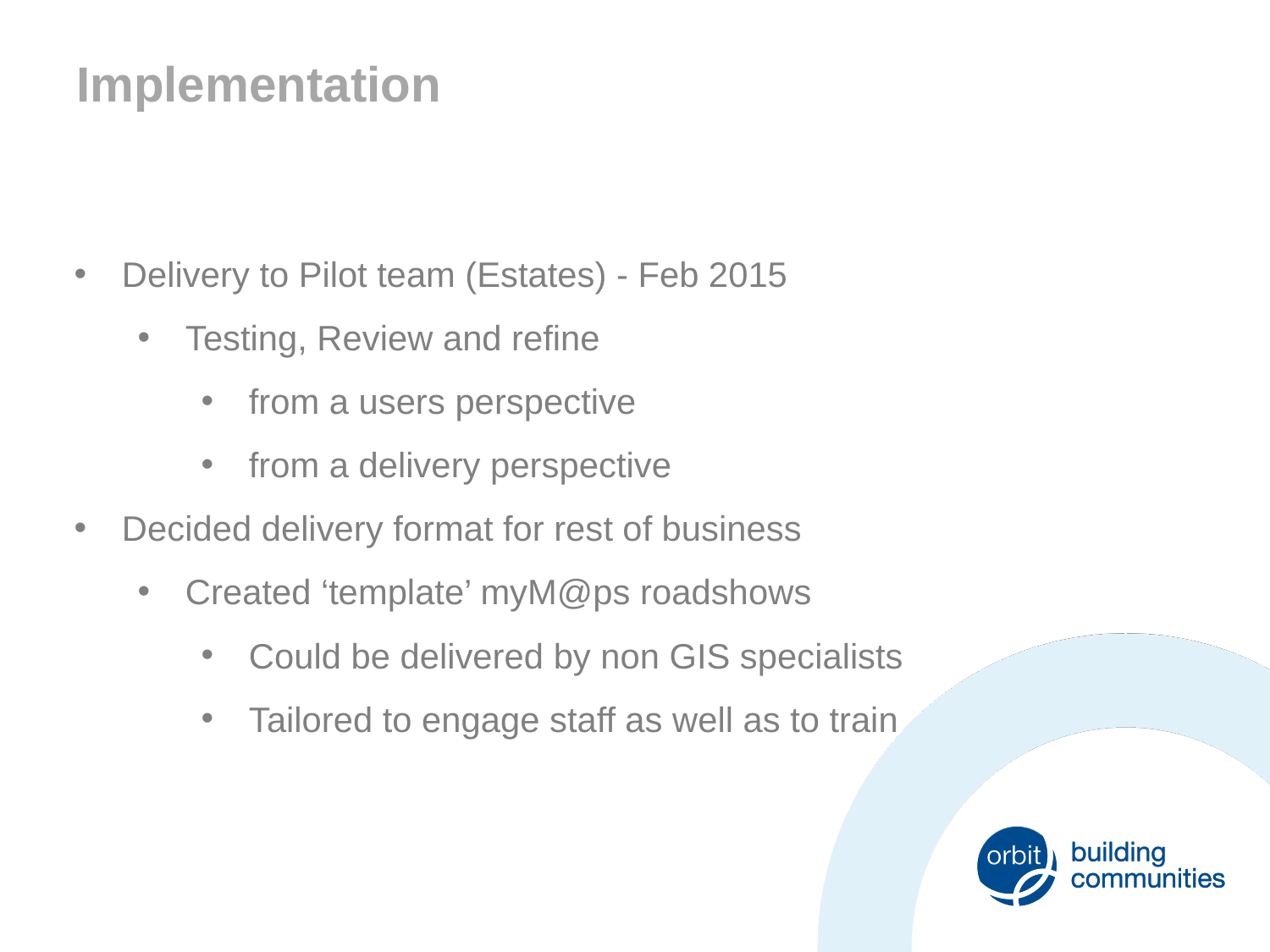

Implementation
Delivery to Pilot team (Estates) - Feb 2015
Testing, Review and refine
from a users perspective
from a delivery perspective
Decided delivery format for rest of business
Created ‘template’ myM@ps roadshows
Could be delivered by non GIS specialists
Tailored to engage staff as well as to train